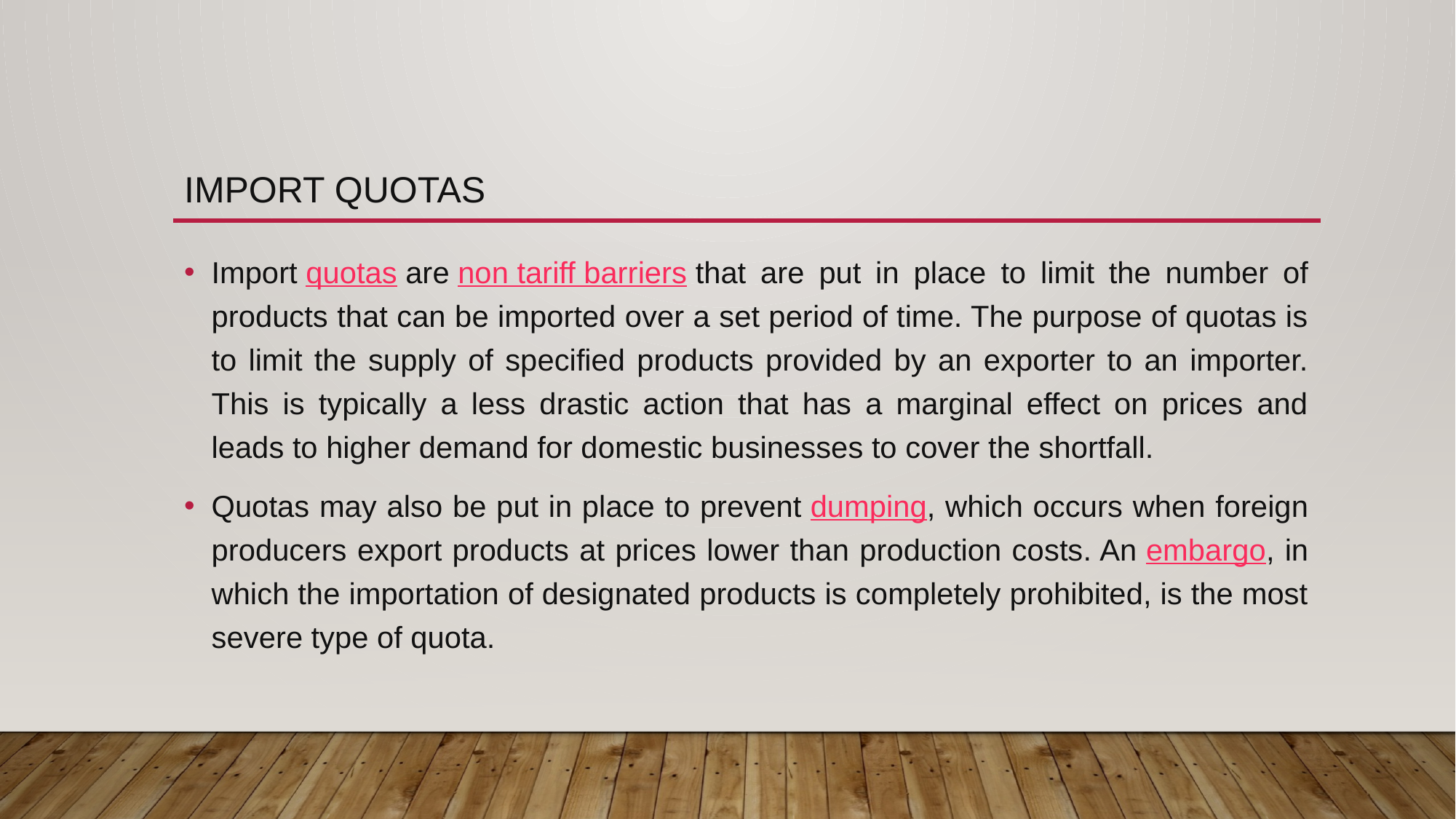

# Import Quotas
Import quotas are non tariff barriers that are put in place to limit the number of products that can be imported over a set period of time. The purpose of quotas is to limit the supply of specified products provided by an exporter to an importer. This is typically a less drastic action that has a marginal effect on prices and leads to higher demand for domestic businesses to cover the shortfall.
Quotas may also be put in place to prevent dumping, which occurs when foreign producers export products at prices lower than production costs. An embargo, in which the importation of designated products is completely prohibited, is the most severe type of quota.